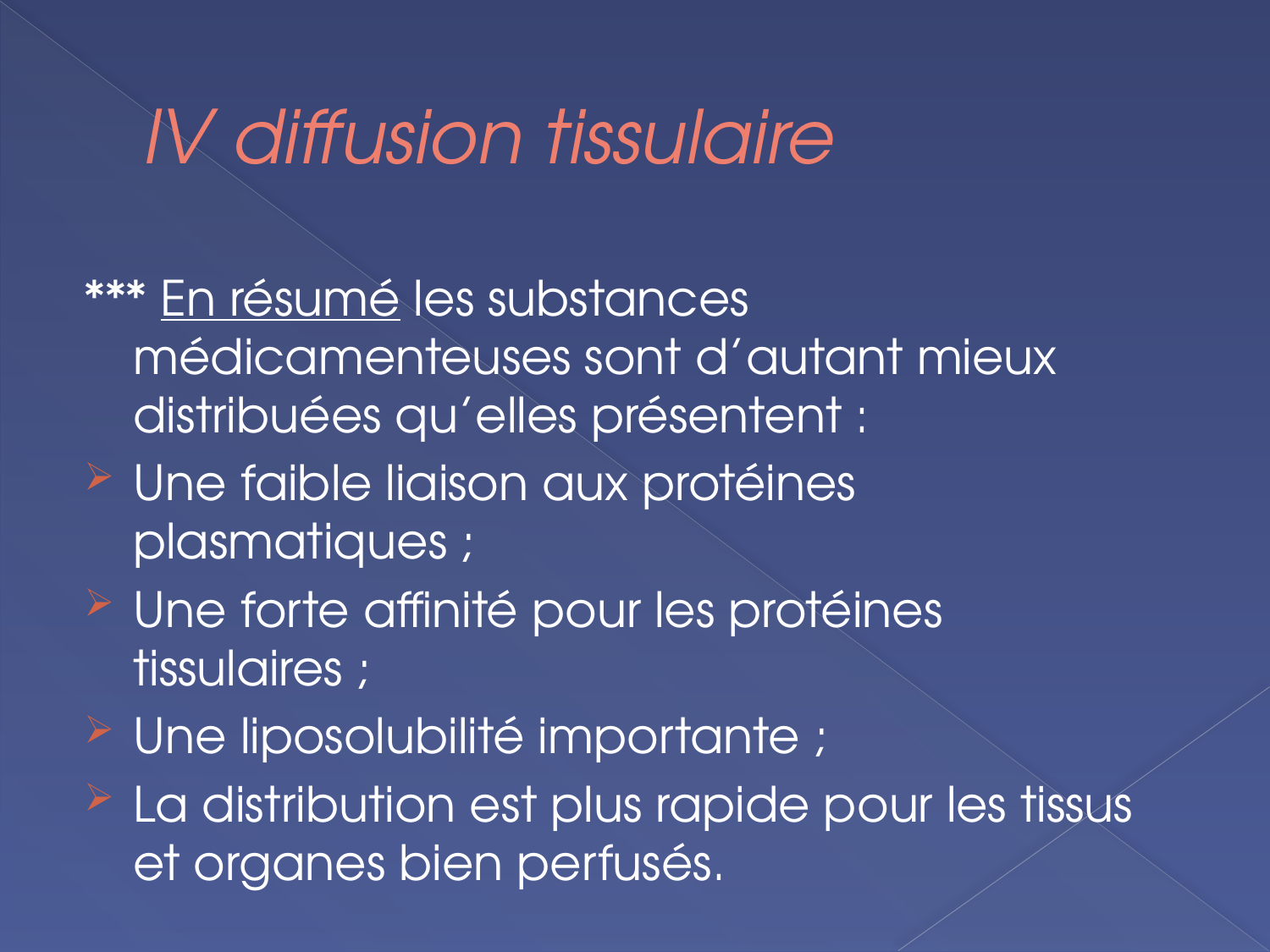

# IV diffusion tissulaire
*** En résumé les substances médicamenteuses sont d’autant mieux distribuées qu’elles présentent :
Une faible liaison aux protéines plasmatiques ;
Une forte affinité pour les protéines tissulaires ;
Une liposolubilité importante ;
La distribution est plus rapide pour les tissus et organes bien perfusés.